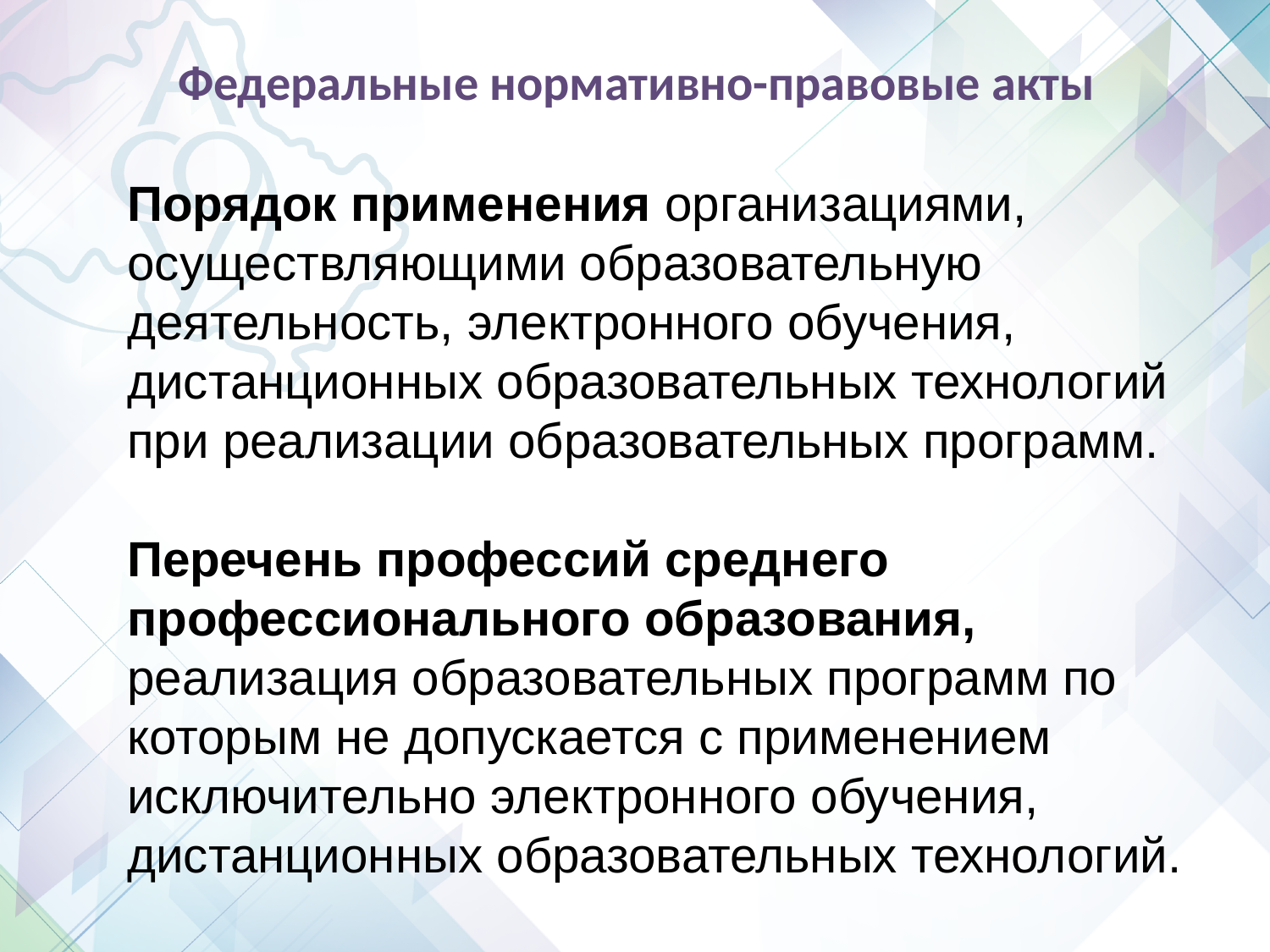

# Федеральные нормативно-правовые акты
Порядок применения организациями, осуществляющими образовательную деятельность, электронного обучения, дистанционных образовательных технологий при реализации образовательных программ.

Перечень профессий среднего профессионального образования, реализация образовательных программ по которым не допускается с применением исключительно электронного обучения, дистанционных образовательных технологий.